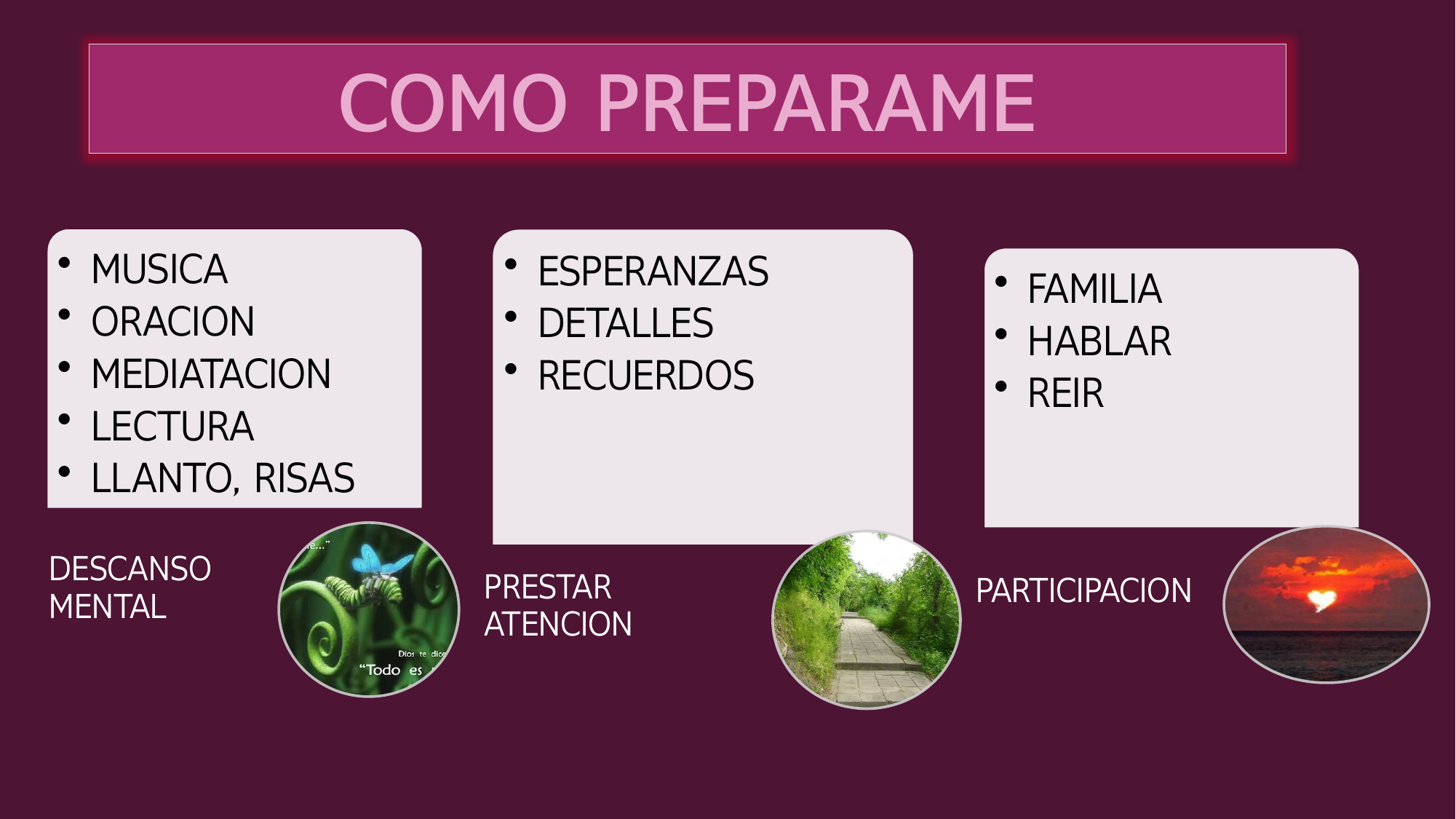

COMO PREPARAME
MUSICA
ORACION
MEDIATACION
LECTURA
LLANTO, RISAS
DESCANSO MENTAL
ESPERANZAS
DETALLES
RECUERDOS
PRESTAR ATENCION
FAMILIA
HABLAR
REIR
PARTICIPACION